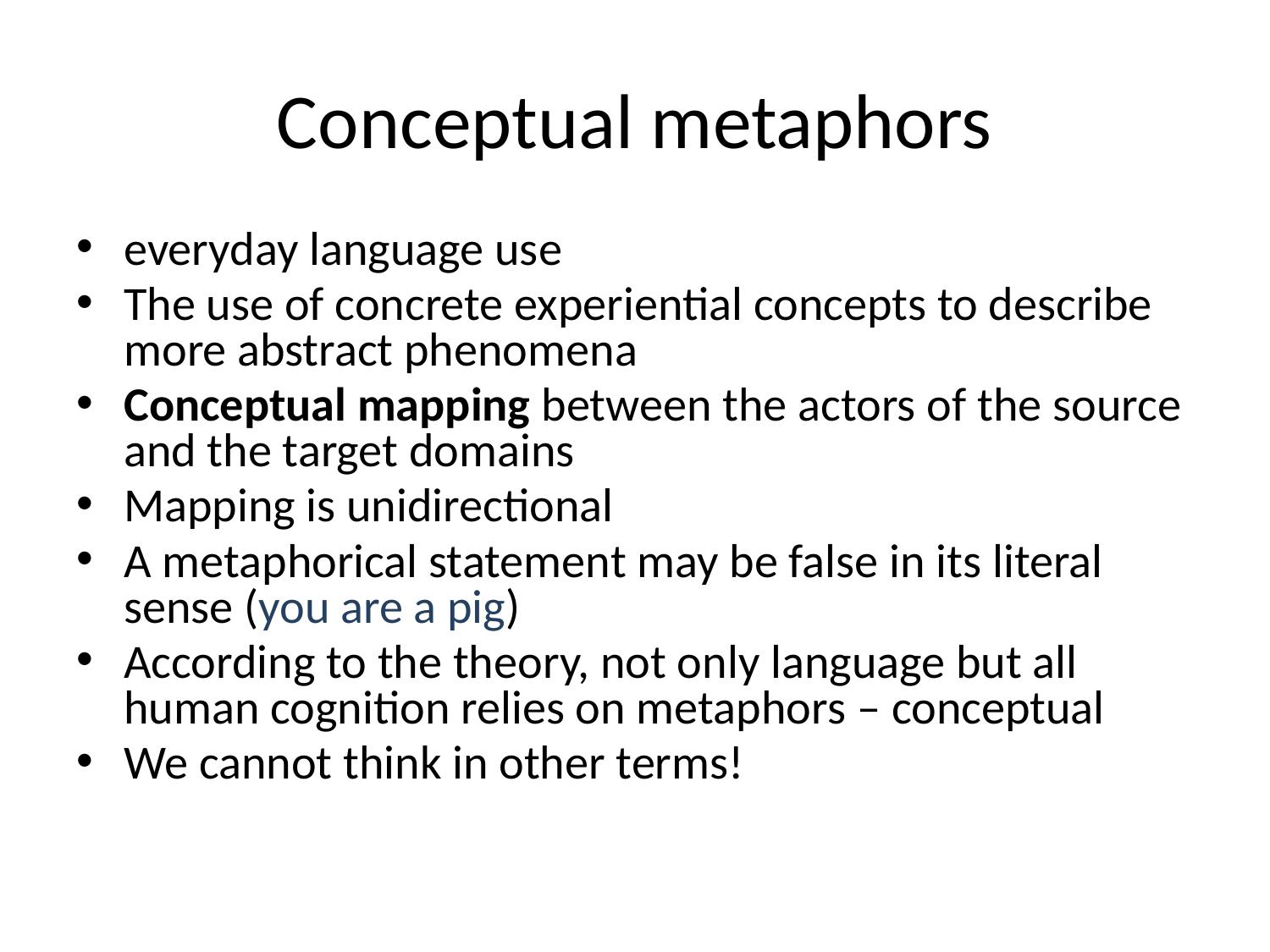

# Conceptual metaphors
everyday language use
The use of concrete experiential concepts to describe more abstract phenomena
Conceptual mapping between the actors of the source and the target domains
Mapping is unidirectional
A metaphorical statement may be false in its literal sense (you are a pig)
According to the theory, not only language but all human cognition relies on metaphors – conceptual
We cannot think in other terms!